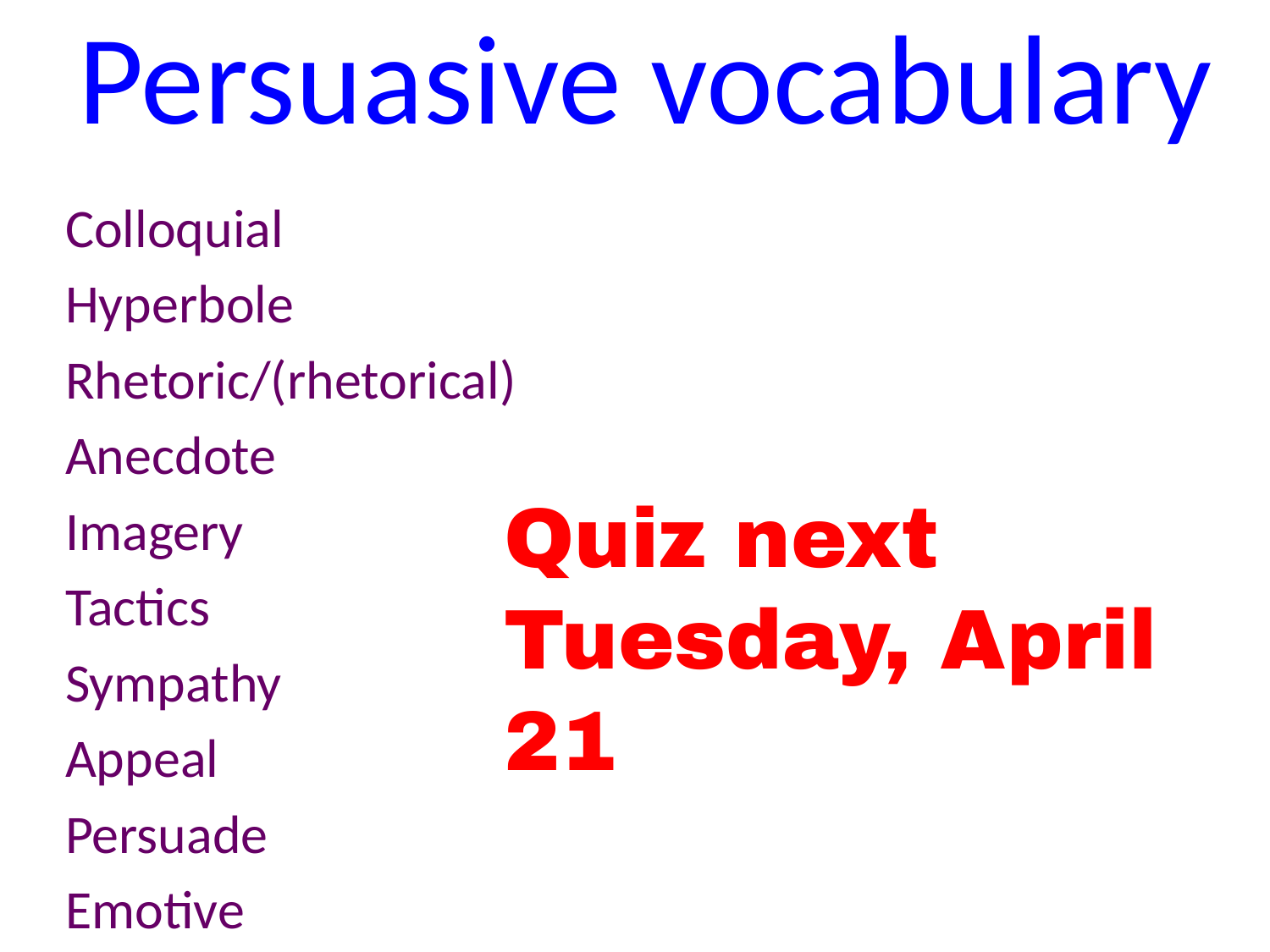

# Persuasive vocabulary
Colloquial
Hyperbole
Rhetoric/(rhetorical)
Anecdote
Imagery
Tactics
Sympathy
Appeal
Persuade
Emotive

Quiz next Tuesday, April 21